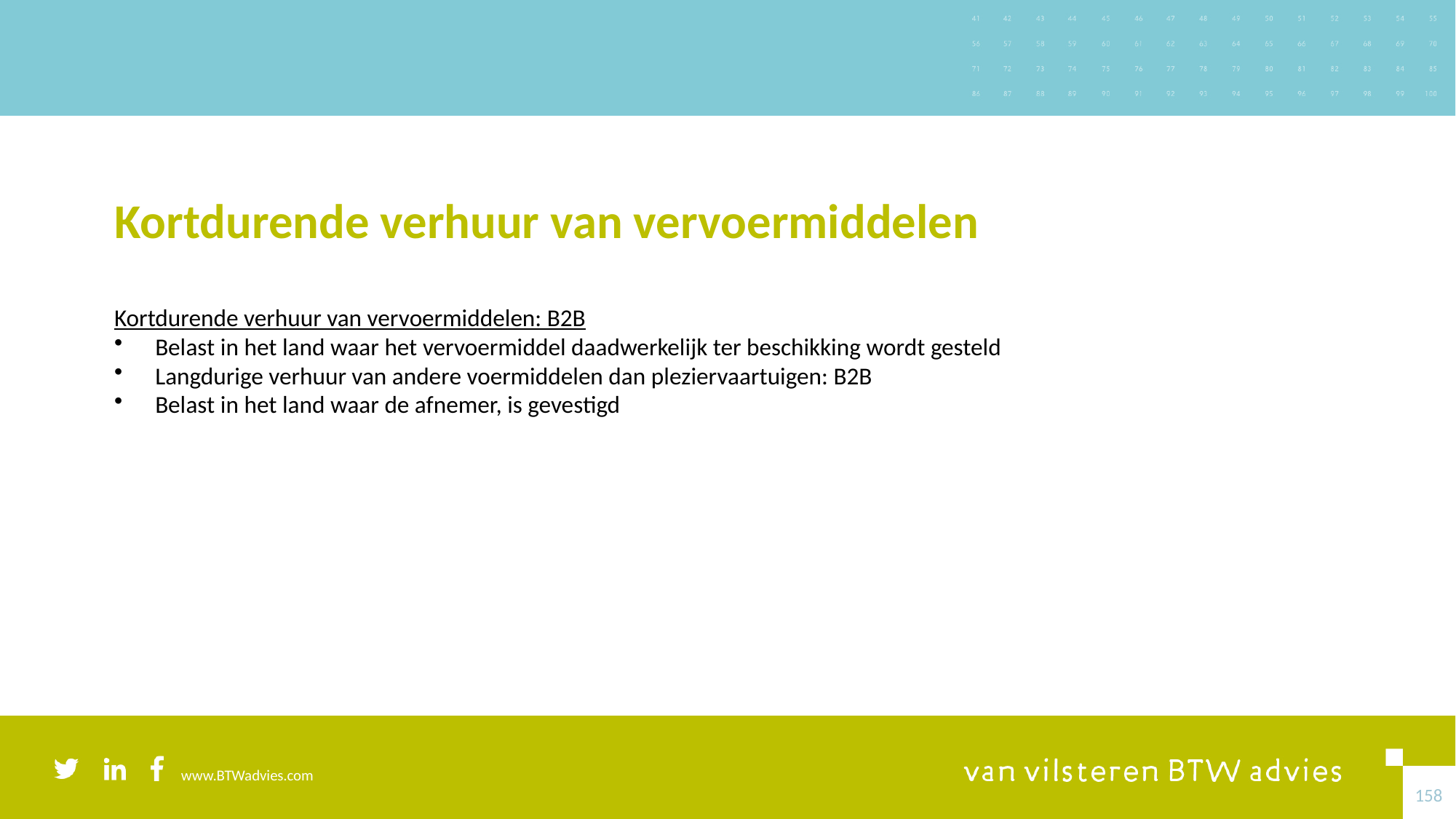

# Kortdurende verhuur van vervoermiddelen
Kortdurende verhuur van vervoermiddelen: B2B
Belast in het land waar het vervoermiddel daadwerkelijk ter beschikking wordt gesteld
Langdurige verhuur van andere voermiddelen dan pleziervaartuigen: B2B
Belast in het land waar de afnemer, is gevestigd